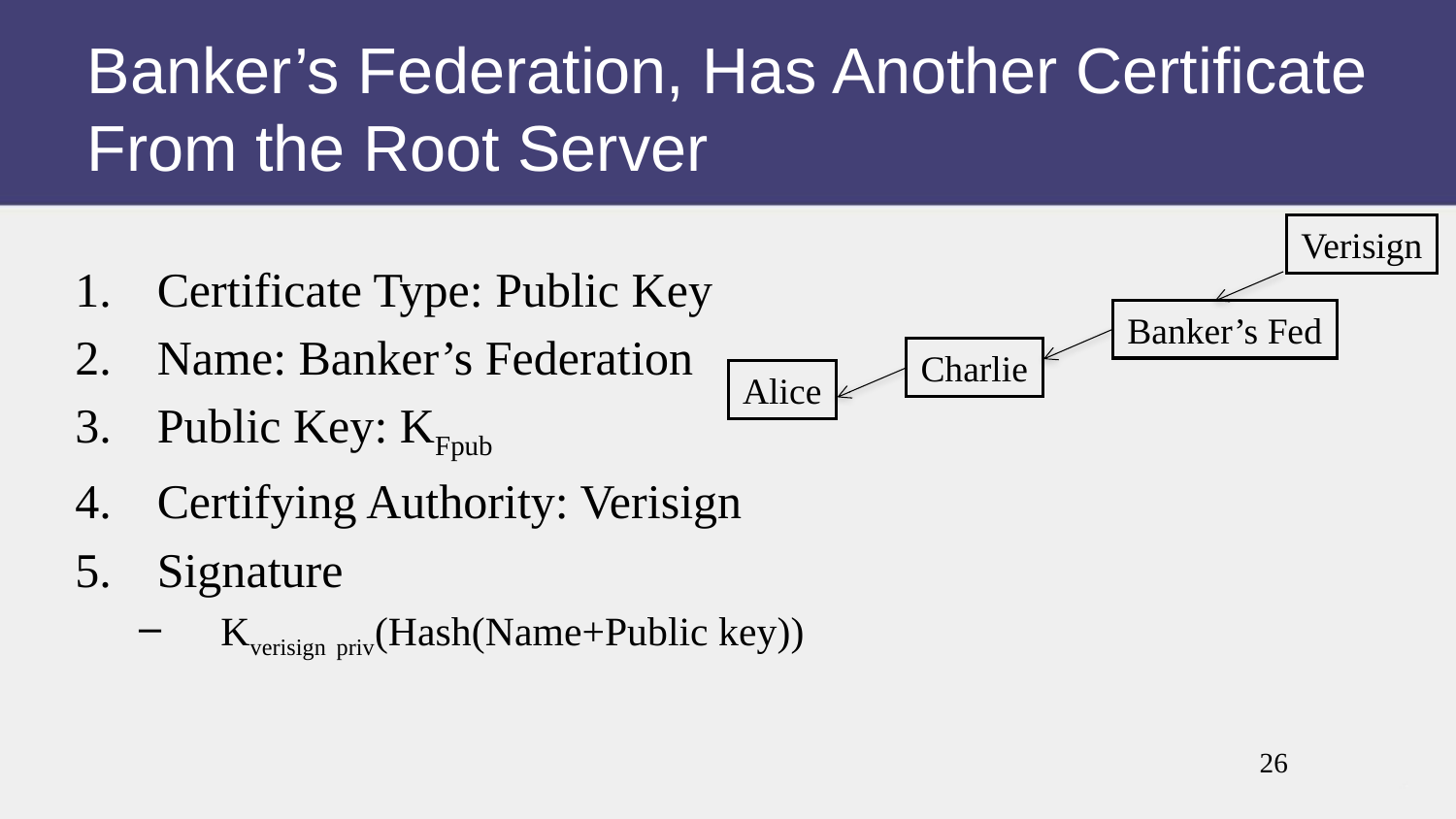

Banker’s Federation, Has Another Certificate From the Root Server
Verisign
Banker’s Fed
Charlie
Alice
Certificate Type: Public Key
Name: Banker’s Federation
Public Key: KFpub
Certifying Authority: Verisign
Signature
Kverisign priv(Hash(Name+Public key))
26